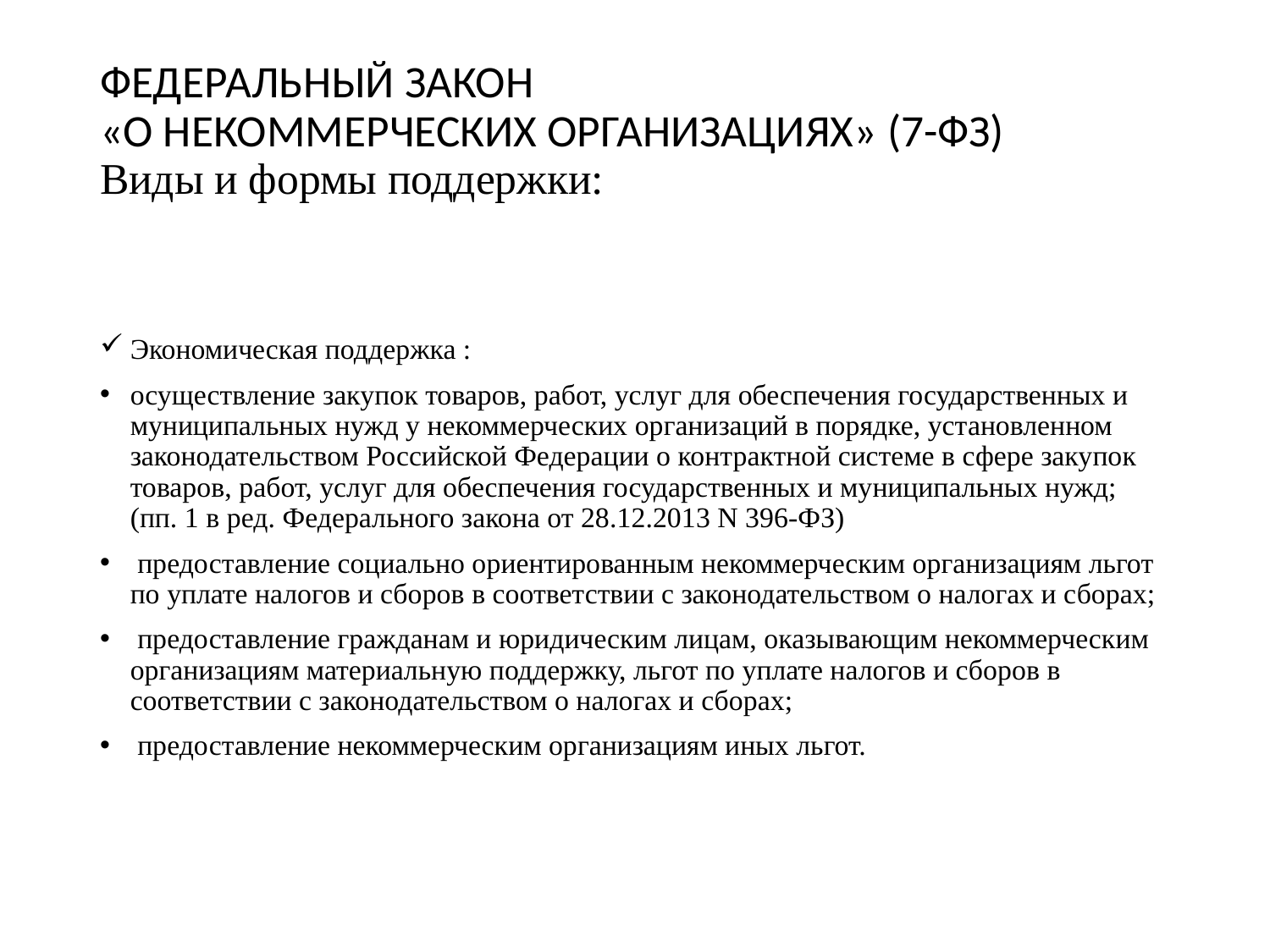

# ФЕДЕРАЛЬНЫЙ ЗАКОН «О НЕКОММЕРЧЕСКИХ ОРГАНИЗАЦИЯХ» (7-ФЗ) Виды и формы поддержки:
Экономическая поддержка :
осуществление закупок товаров, работ, услуг для обеспечения государственных и муниципальных нужд у некоммерческих организаций в порядке, установленном законодательством Российской Федерации о контрактной системе в сфере закупок товаров, работ, услуг для обеспечения государственных и муниципальных нужд; (пп. 1 в ред. Федерального закона от 28.12.2013 N 396-ФЗ)
 предоставление социально ориентированным некоммерческим организациям льгот по уплате налогов и сборов в соответствии с законодательством о налогах и сборах;
 предоставление гражданам и юридическим лицам, оказывающим некоммерческим организациям материальную поддержку, льгот по уплате налогов и сборов в соответствии с законодательством о налогах и сборах;
 предоставление некоммерческим организациям иных льгот.